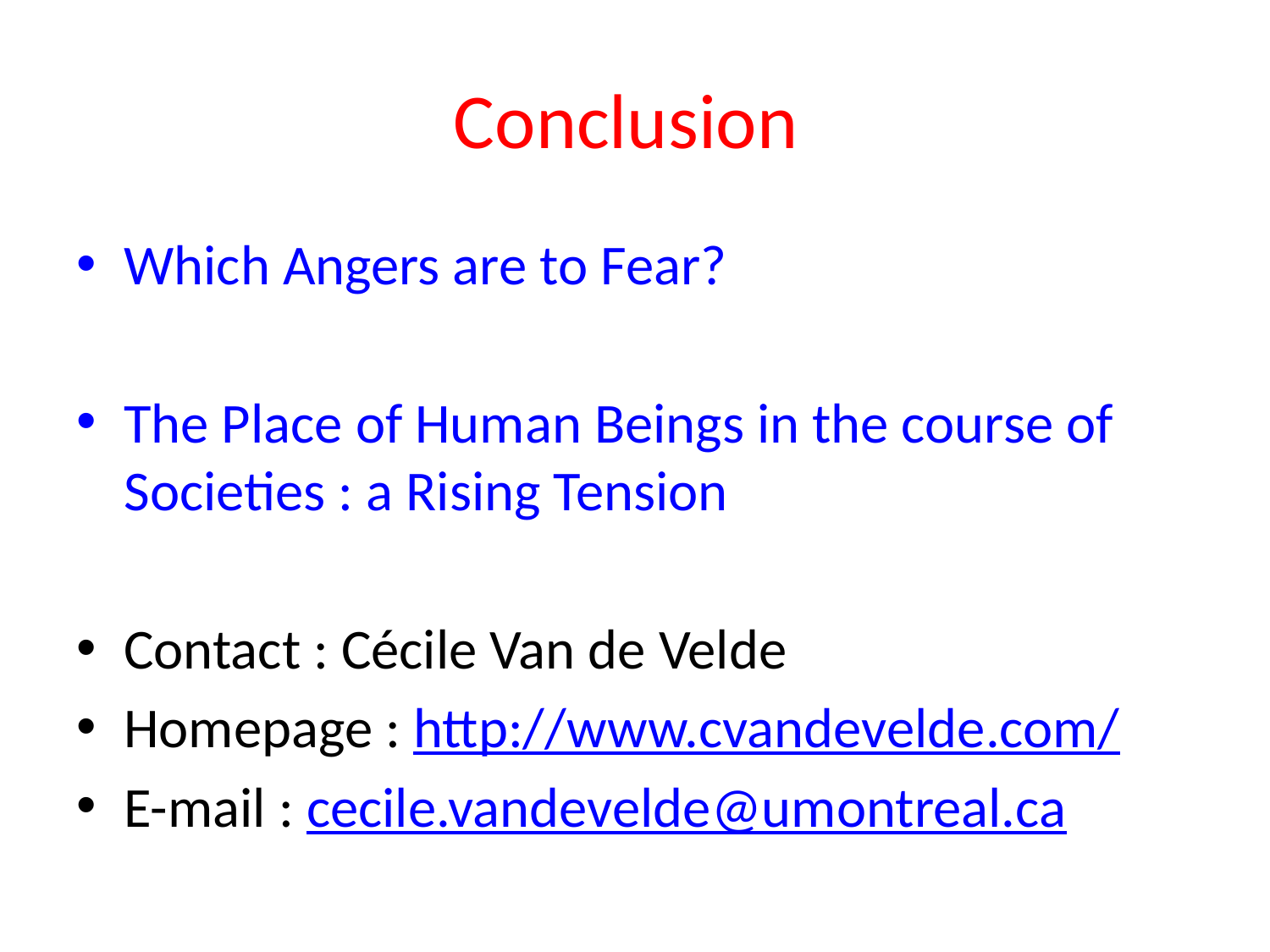

# Conclusion
Which Angers are to Fear?

The Place of Human Beings in the course of Societies : a Rising Tension

Contact : Cécile Van de Velde
Homepage : http://www.cvandevelde.com/
E-mail : cecile.vandevelde@umontreal.ca